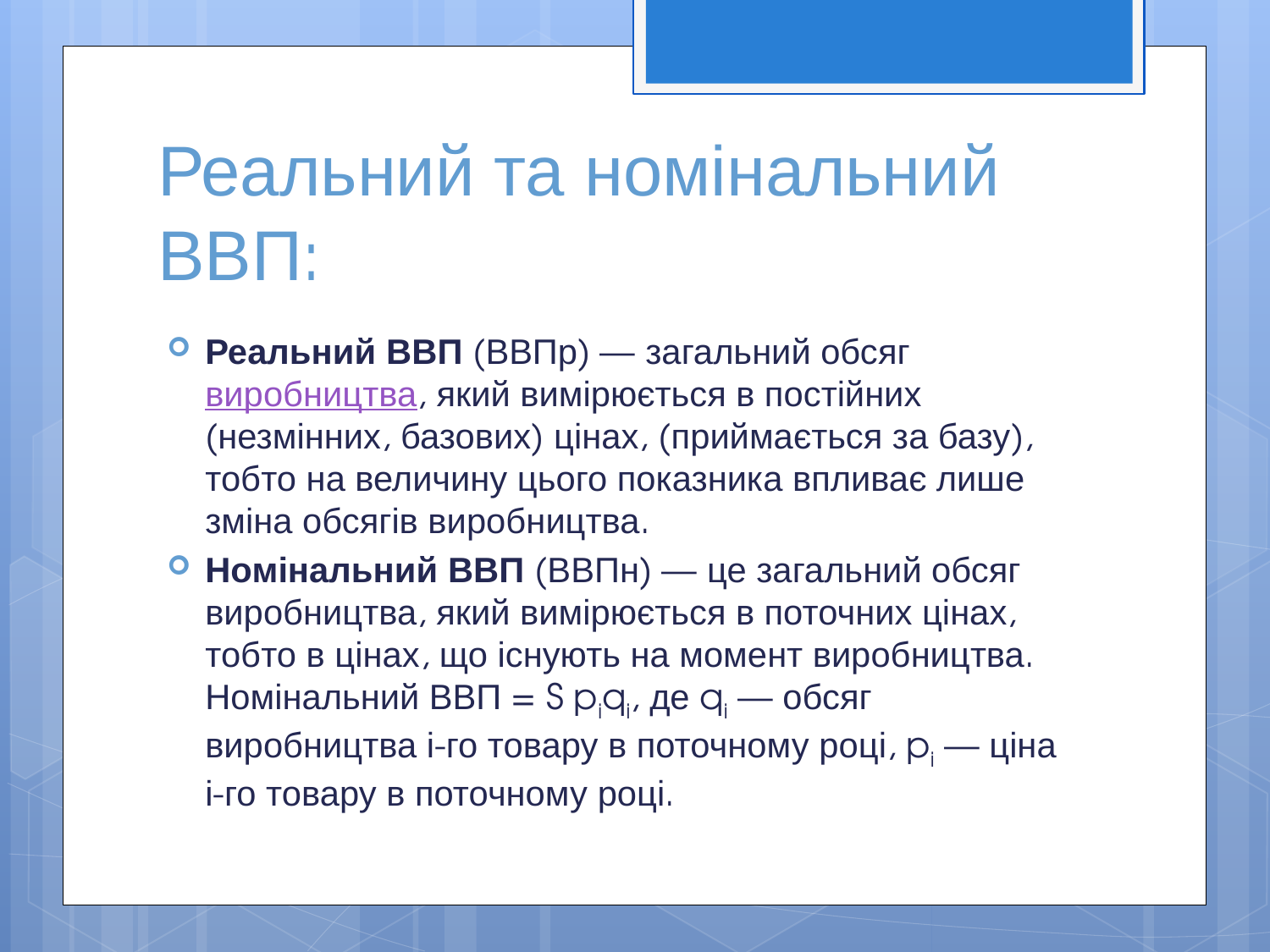

# Реальний та номінальний ВВП:
Реальний ВВП (ВВПр) — загальний обсяг виробництва, який вимірюється в постійних (незмінних, базових) цінах, (приймається за базу), тобто на величину цього показника впливає лише зміна обсягів виробництва.
Номінальний ВВП (ВВПн) — це загальний обсяг виробництва, який вимірюється в поточних цінах, тобто в цінах, що існують на момент виробництва. Номінальний ВВП = S piqi, де qi — обсяг виробництва і-го товару в поточному році, pi — ціна і-го товару в поточному році.